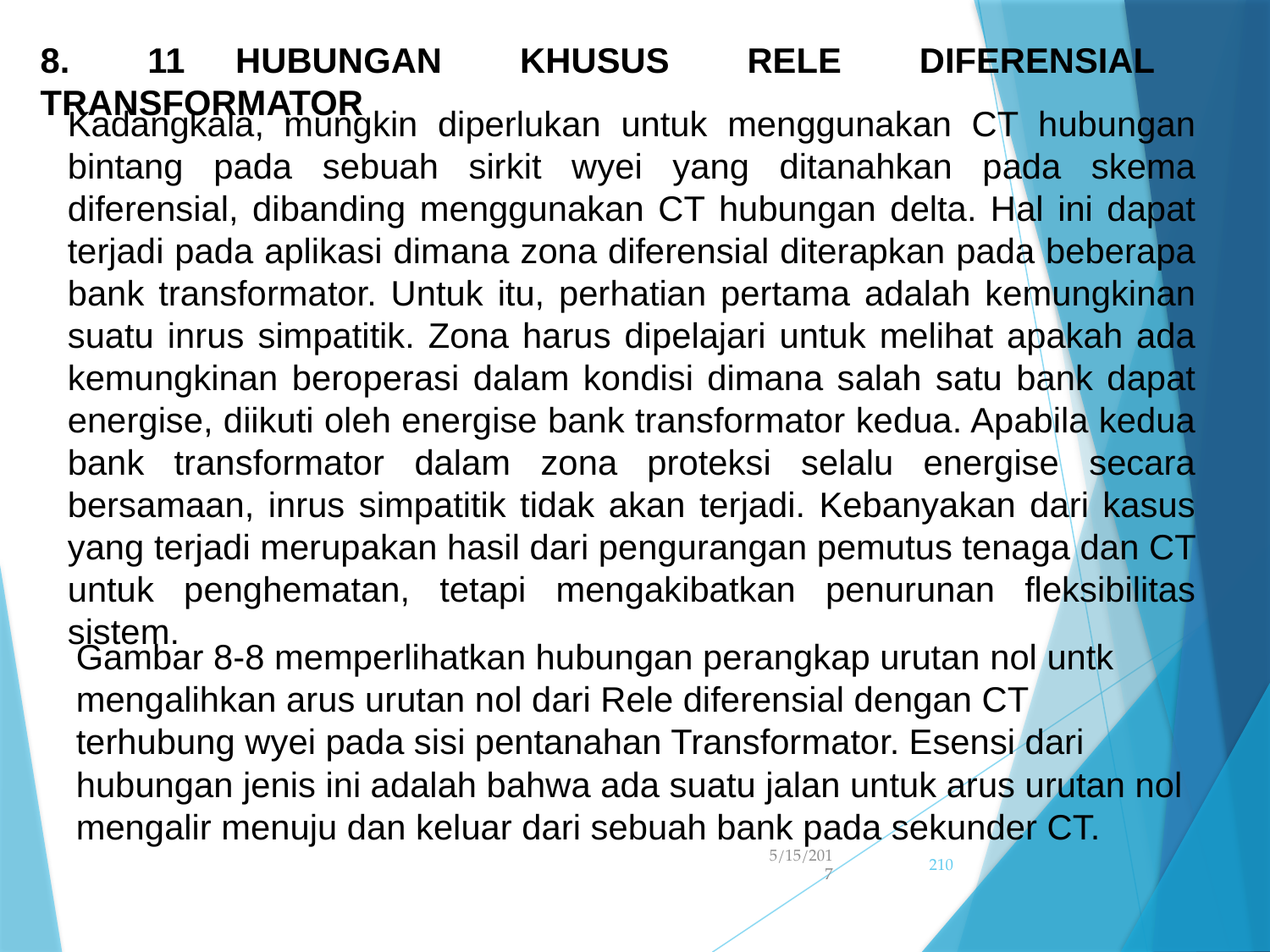

8. 11	HUBUNGAN KHUSUS RELE DIFERENSIAL TRANSFORMATOR
Kadangkala, mungkin diperlukan untuk menggunakan CT hubungan bintang pada sebuah sirkit wyei yang ditanahkan pada skema diferensial, dibanding menggunakan CT hubungan delta. Hal ini dapat terjadi pada aplikasi dimana zona diferensial diterapkan pada beberapa bank transformator. Untuk itu, perhatian pertama adalah kemungkinan suatu inrus simpatitik. Zona harus dipelajari untuk melihat apakah ada kemungkinan beroperasi dalam kondisi dimana salah satu bank dapat energise, diikuti oleh energise bank transformator kedua. Apabila kedua bank transformator dalam zona proteksi selalu energise secara bersamaan, inrus simpatitik tidak akan terjadi. Kebanyakan dari kasus yang terjadi merupakan hasil dari pengurangan pemutus tenaga dan CT untuk penghematan, tetapi mengakibatkan penurunan fleksibilitas sistem.
Gambar 8-8 memperlihatkan hubungan perangkap urutan nol untk mengalihkan arus urutan nol dari Rele diferensial dengan CT terhubung wyei pada sisi pentanahan Transformator. Esensi dari hubungan jenis ini adalah bahwa ada suatu jalan untuk arus urutan nol mengalir menuju dan keluar dari sebuah bank pada sekunder CT.
5/15/2017
210